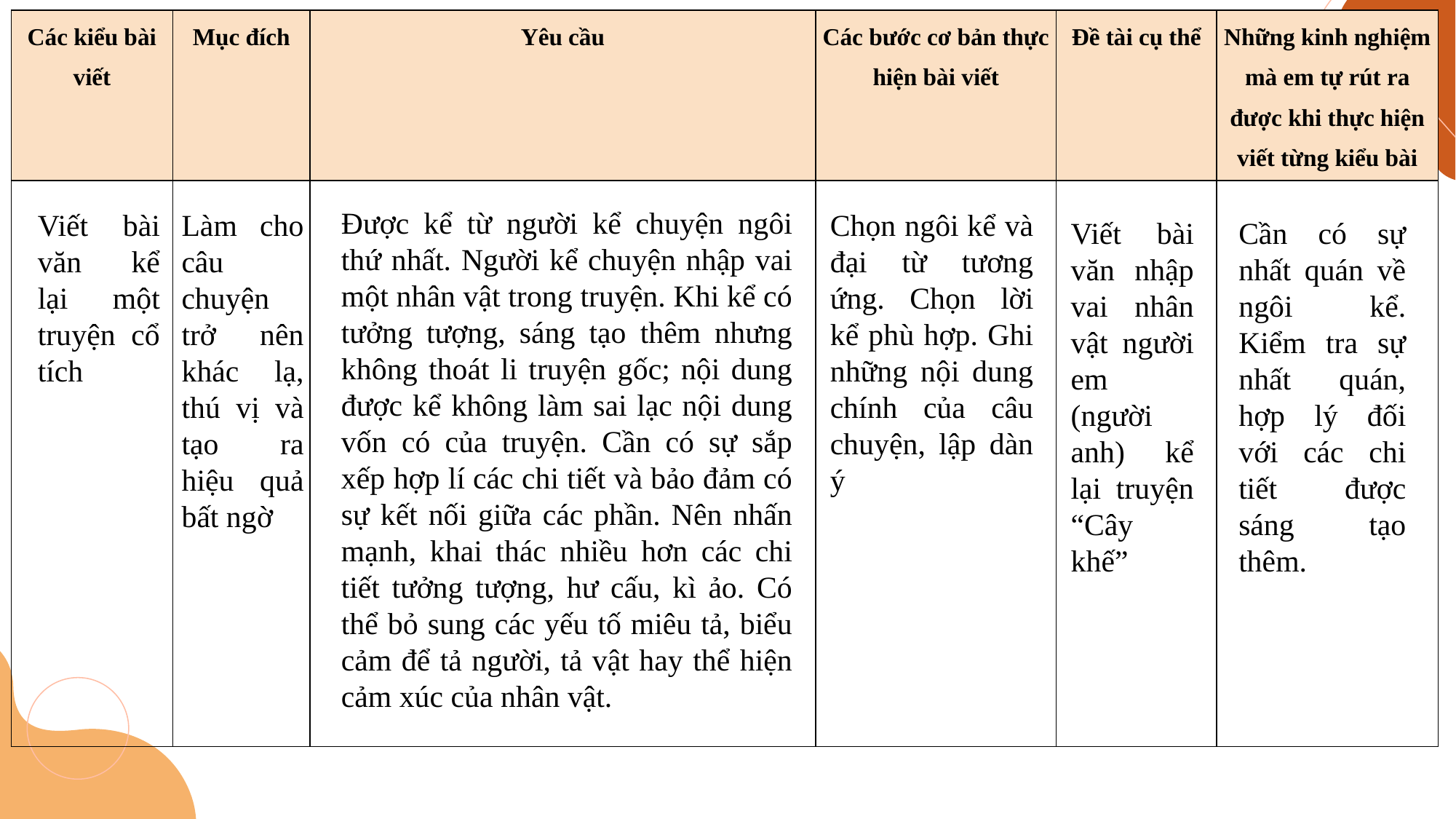

| Các kiểu bài viết | Mục đích | Yêu cầu | Các bước cơ bản thực hiện bài viết | Đề tài cụ thể | Những kinh nghiệm mà em tự rút ra được khi thực hiện viết từng kiểu bài |
| --- | --- | --- | --- | --- | --- |
|  |  |  |  |  |  |
Được kể từ người kể chuyện ngôi thứ nhất. Người kể chuyện nhập vai một nhân vật trong truyện. Khi kể có tưởng tượng, sáng tạo thêm nhưng không thoát li truyện gốc; nội dung được kể không làm sai lạc nội dung vốn có của truyện. Cần có sự sắp xếp hợp lí các chi tiết và bảo đảm có sự kết nối giữa các phần. Nên nhấn mạnh, khai thác nhiều hơn các chi tiết tưởng tượng, hư cấu, kì ảo. Có thể bỏ sung các yếu tố miêu tả, biểu cảm để tả người, tả vật hay thể hiện cảm xúc của nhân vật.
Viết bài văn  kể lại một truyện cổ tích
Làm cho câu chuyện trở nên khác lạ, thú vị và tạo ra hiệu quả bất ngờ
Chọn ngôi kể và đại từ tương ứng. Chọn lời kể phù hợp. Ghi những nội dung chính của câu chuyện, lập dàn ý
Viết bài văn nhập vai nhân vật người em (người anh) kể lại truyện “Cây khế”
Cần có sự nhất quán về ngôi kể. Kiểm tra sự nhất quán, hợp lý đối với các chi tiết được sáng tạo thêm.